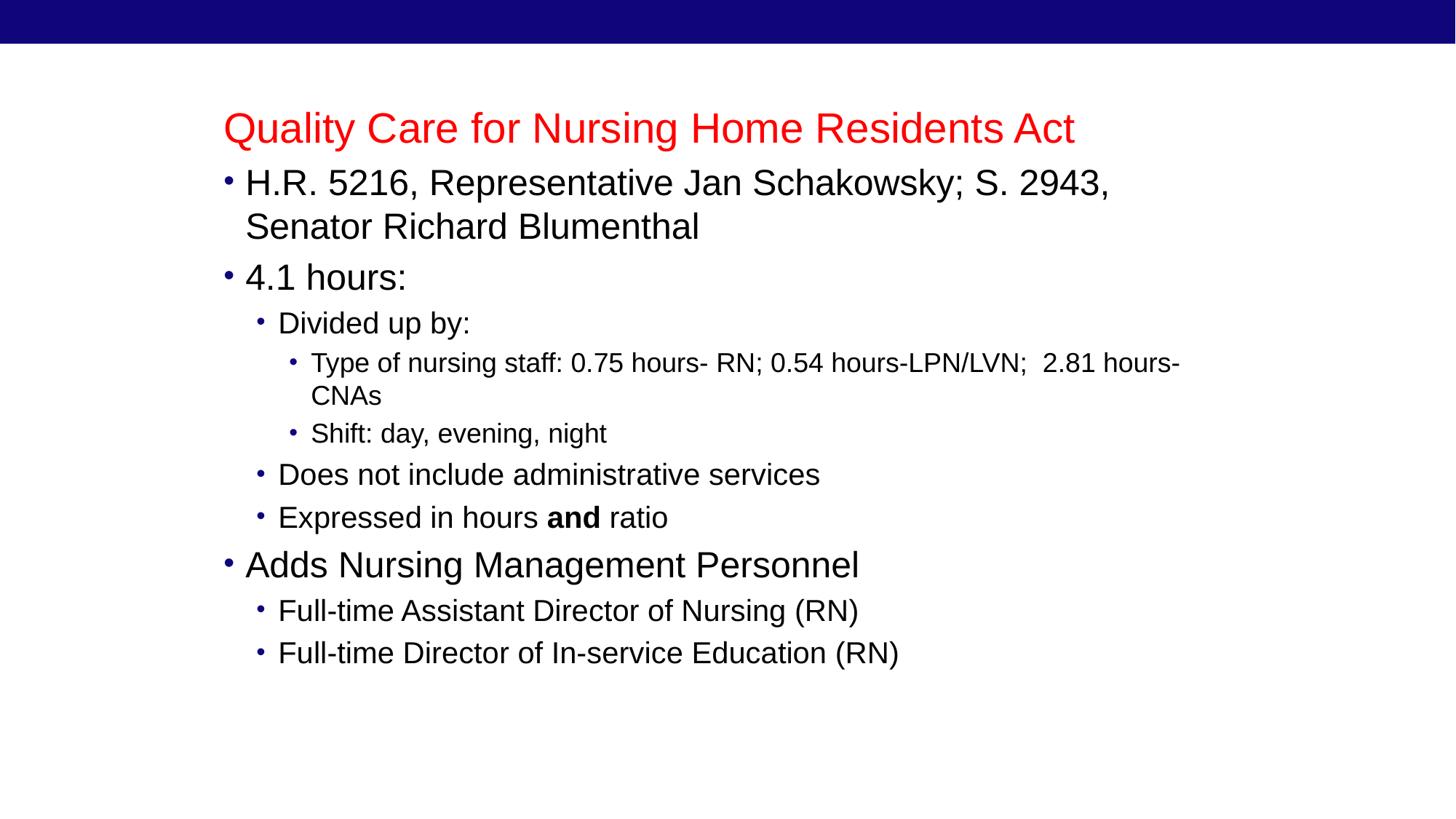

Quality Care for Nursing Home Residents Act
H.R. 5216, Representative Jan Schakowsky; S. 2943, Senator Richard Blumenthal
4.1 hours:
Divided up by:
Type of nursing staff: 0.75 hours- RN; 0.54 hours-LPN/LVN;  2.81 hours- CNAs
Shift: day, evening, night
Does not include administrative services
Expressed in hours and ratio
Adds Nursing Management Personnel
Full-time Assistant Director of Nursing (RN)
Full-time Director of In-service Education (RN)